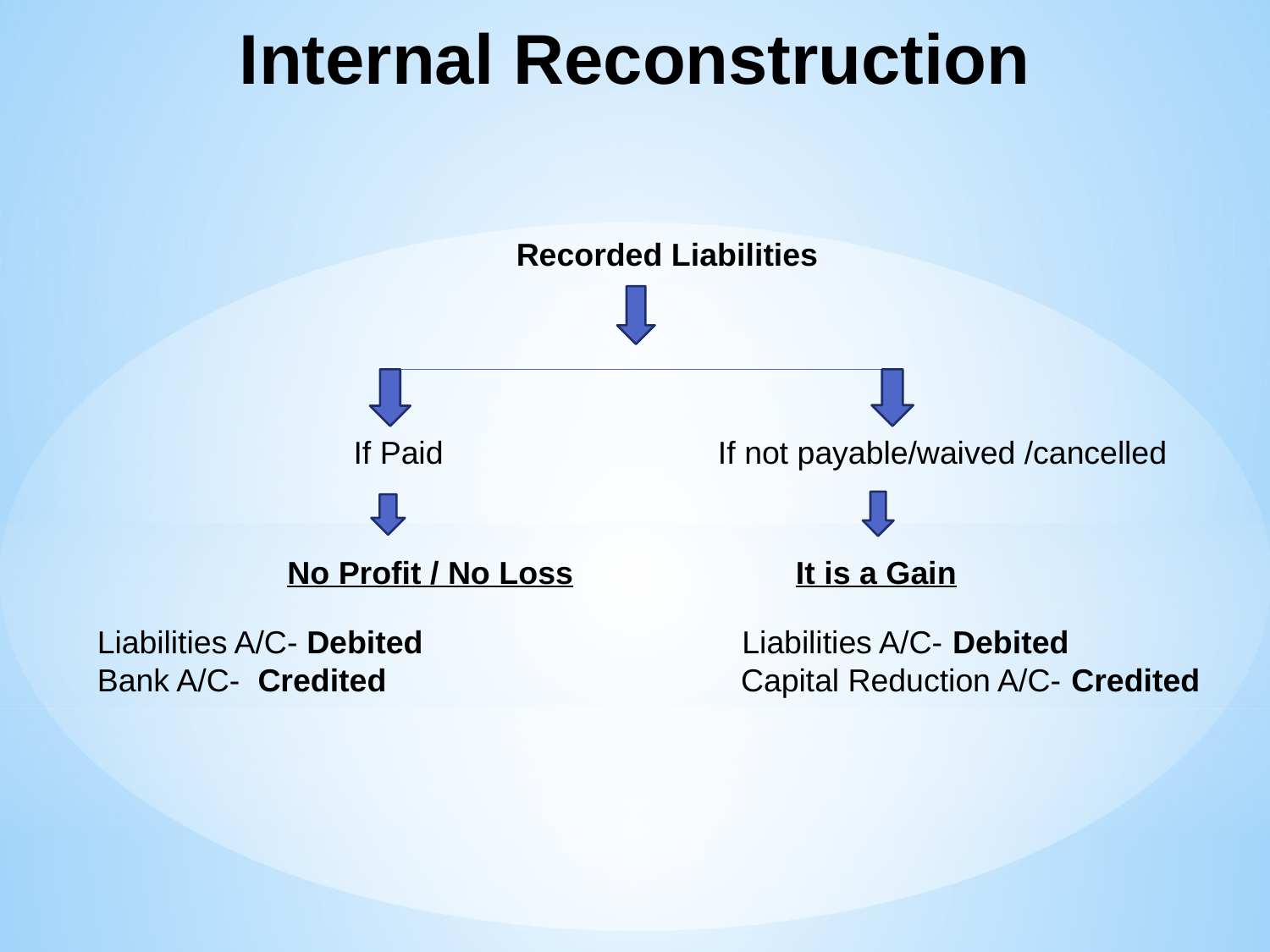

# Internal Reconstruction

Recorded Liabilities

                                If Paid                               If not payable/waived /cancelled

No Profit / No Loss                         It is a Gain
Liabilities A/C- Debited                                    Liabilities A/C- Debited
Bank A/C-  Credited                                        Capital Reduction A/C- Credited